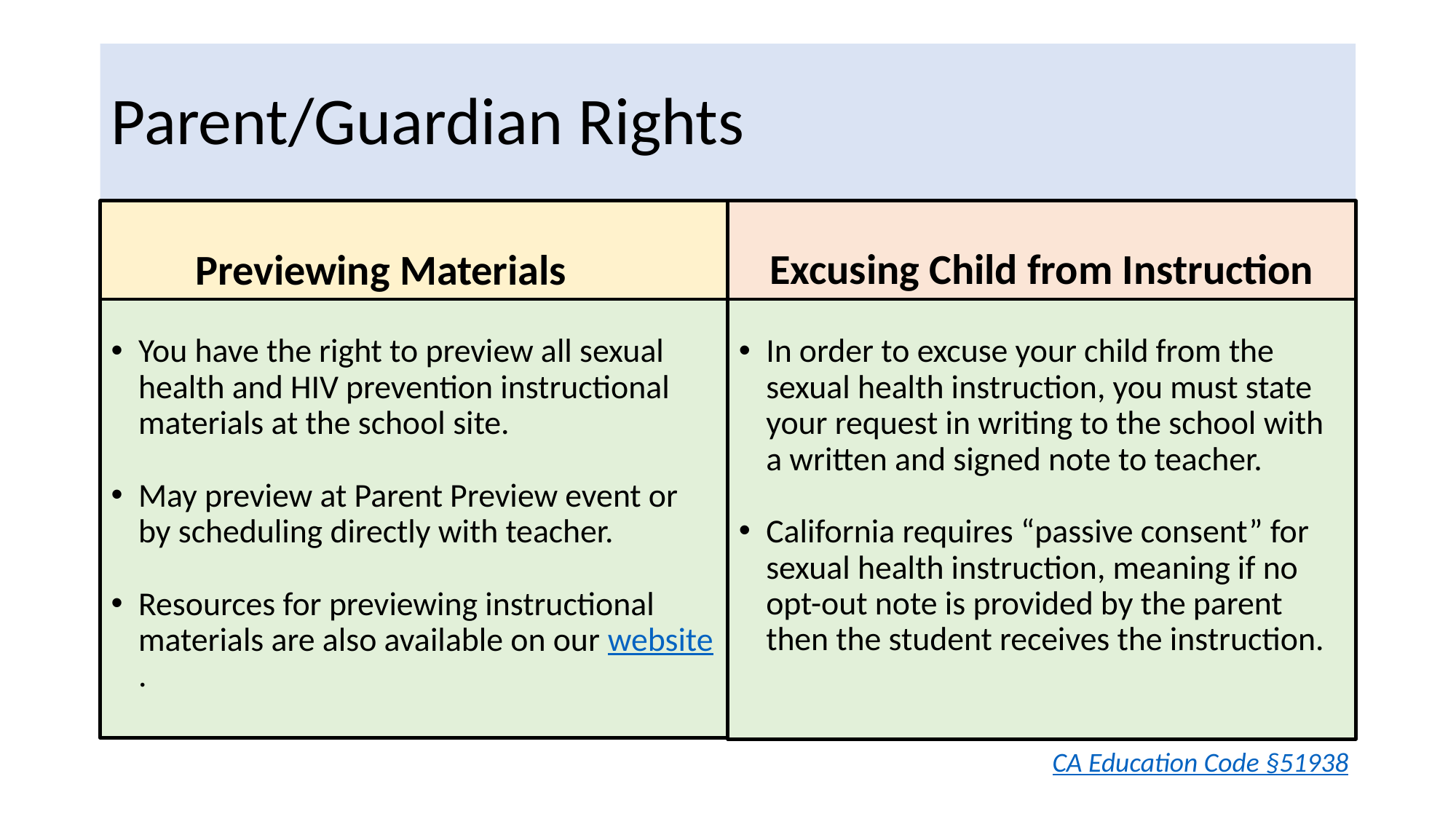

# Parent/Guardian Rights
Previewing Materials
Excusing Child from Instruction

You have the right to preview all sexual health and HIV prevention instructional materials at the school site.
May preview at Parent Preview event or by scheduling directly with teacher.
Resources for previewing instructional materials are also available on our website.

In order to excuse your child from the sexual health instruction, you must state your request in writing to the school with a written and signed note to teacher.
California requires “passive consent” for sexual health instruction, meaning if no opt-out note is provided by the parent then the student receives the instruction.
CA Education Code §51938